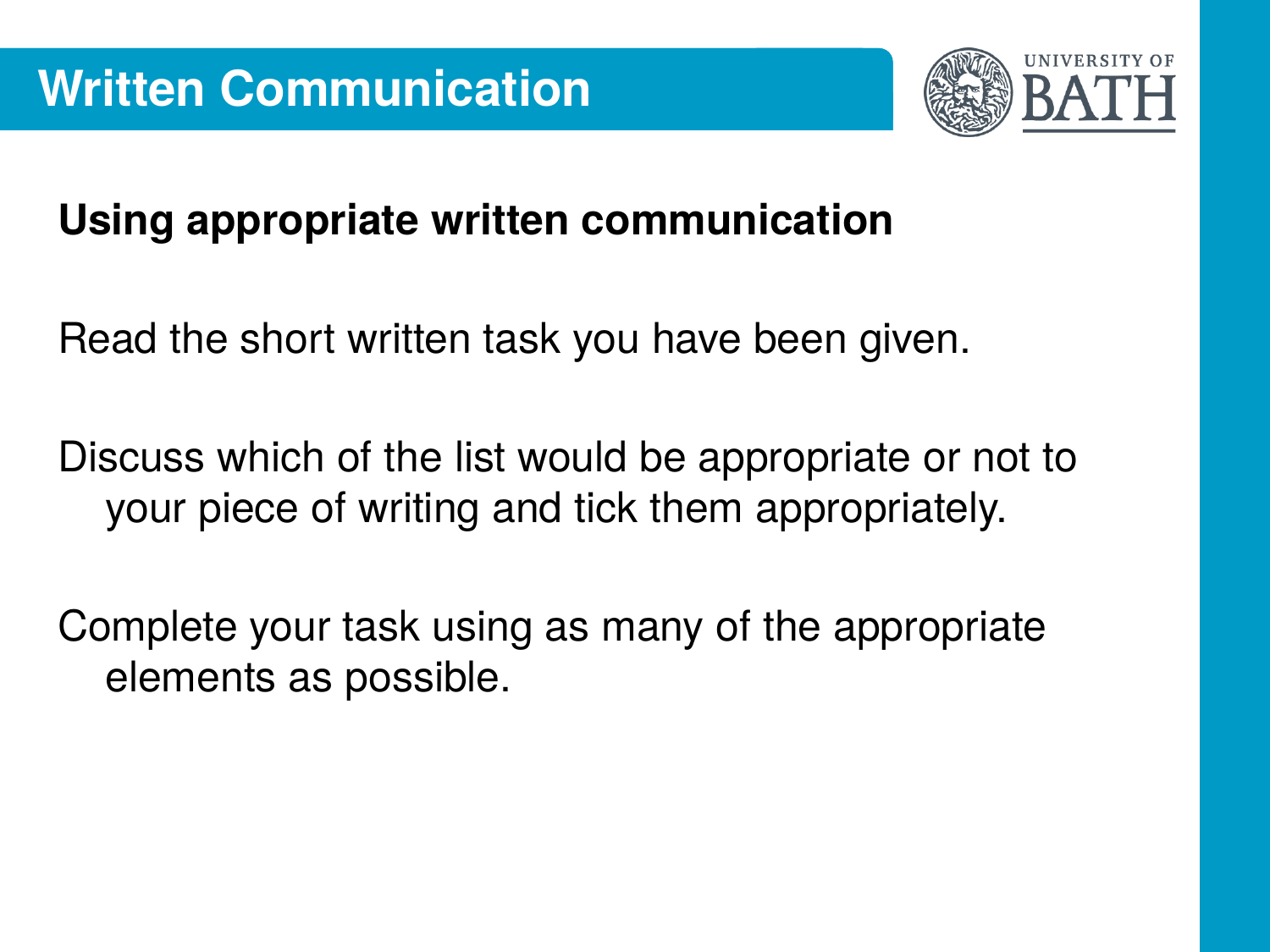

# Written Communication
Using appropriate written communication

Read the short written task you have been given.

Discuss which of the list would be appropriate or not to your piece of writing and tick them appropriately.

Complete your task using as many of the appropriate elements as possible.